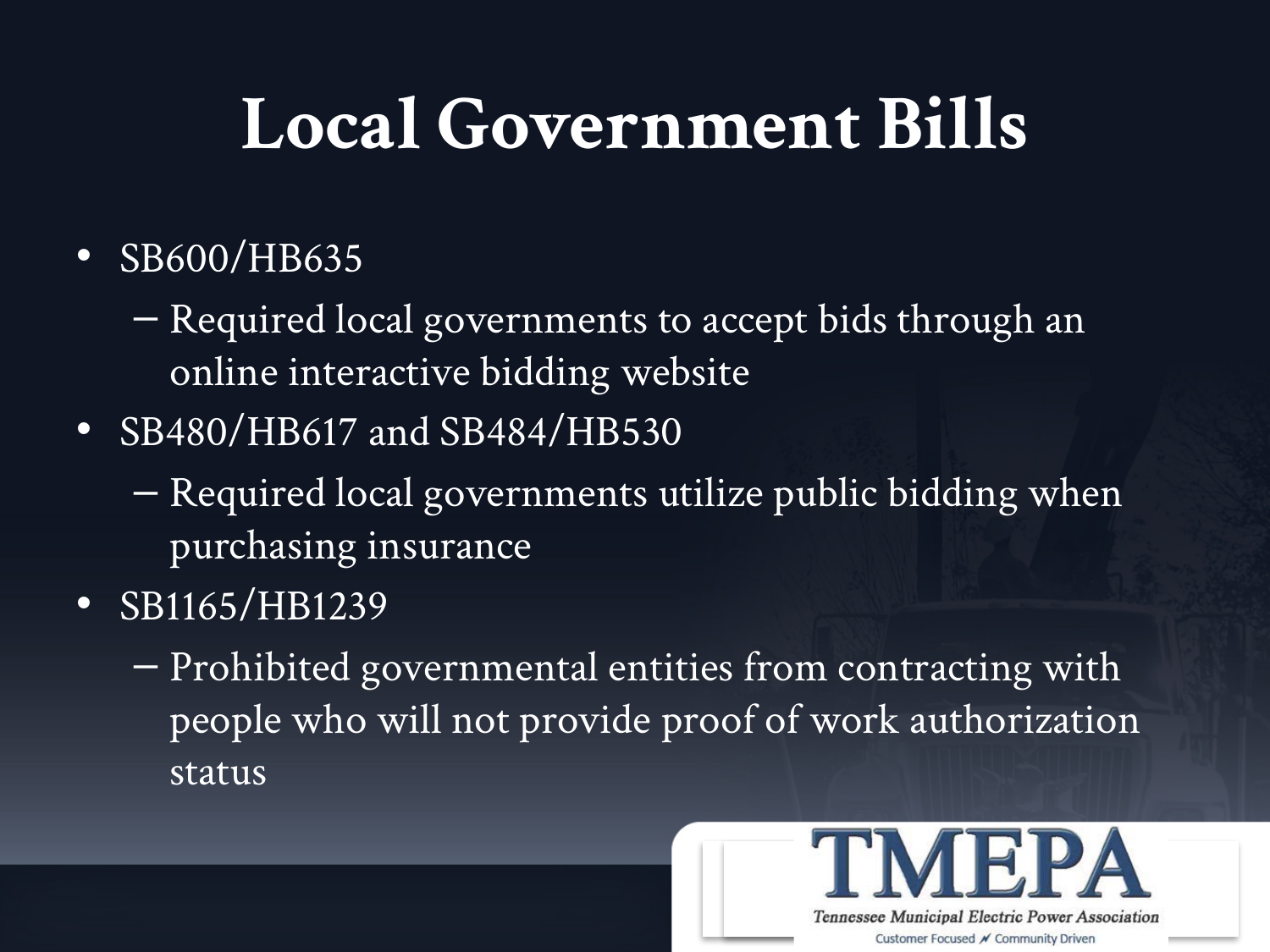

# Local Government Bills
SB600/HB635
Required local governments to accept bids through an online interactive bidding website
SB480/HB617 and SB484/HB530
Required local governments utilize public bidding when purchasing insurance
SB1165/HB1239
Prohibited governmental entities from contracting with people who will not provide proof of work authorization status